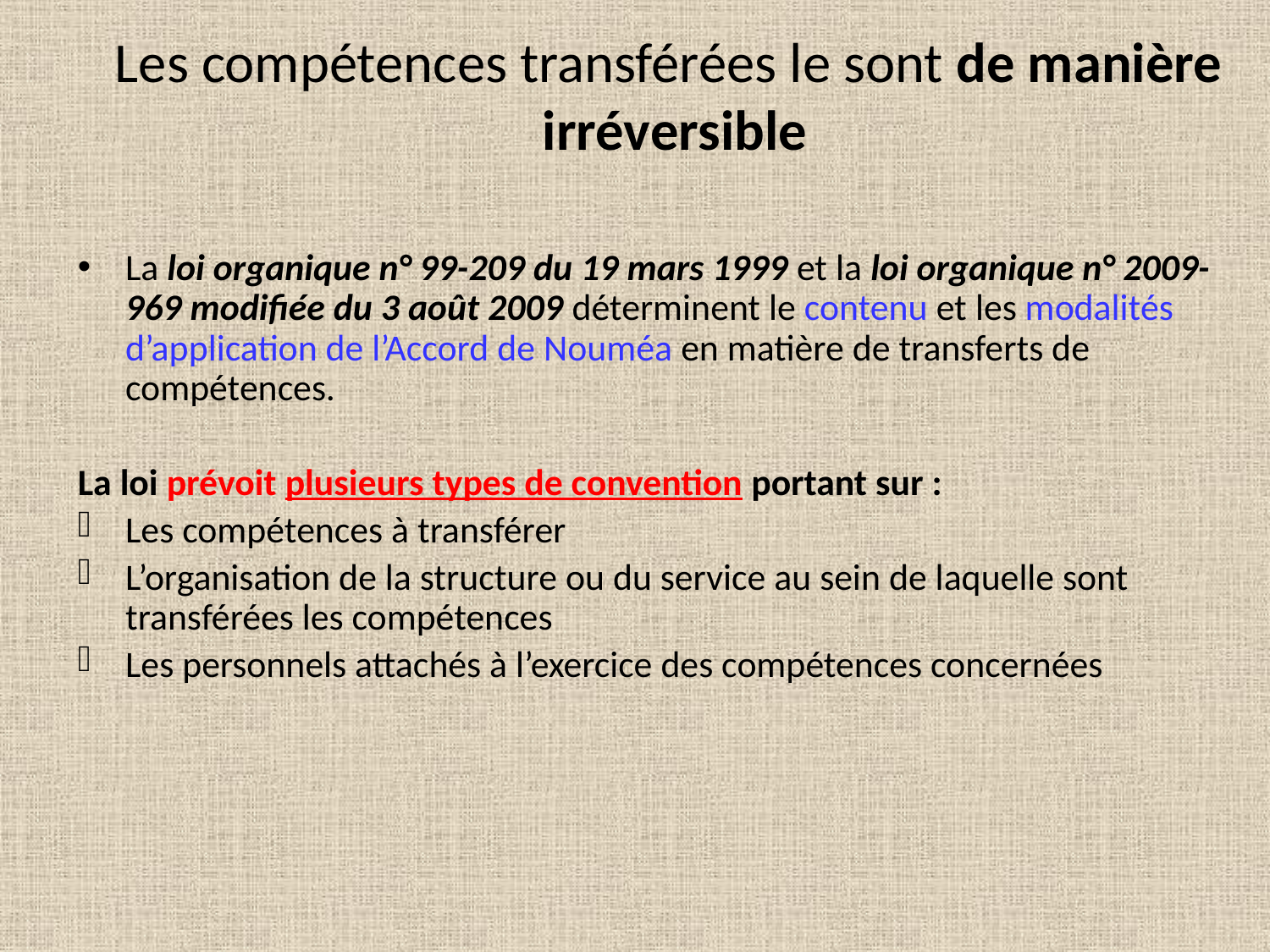

# Les compétences transférées le sont de manière  irréversible

La loi organique n° 99-209 du 19 mars 1999 et la loi organique n° 2009-969 modifiée du 3 août 2009 déterminent le contenu et les modalités d’application de l’Accord de Nouméa en matière de transferts de compétences.

La loi prévoit plusieurs types de convention portant sur :
Les compétences à transférer
L’organisation de la structure ou du service au sein de laquelle sont transférées les compétences
Les personnels attachés à l’exercice des compétences concernées